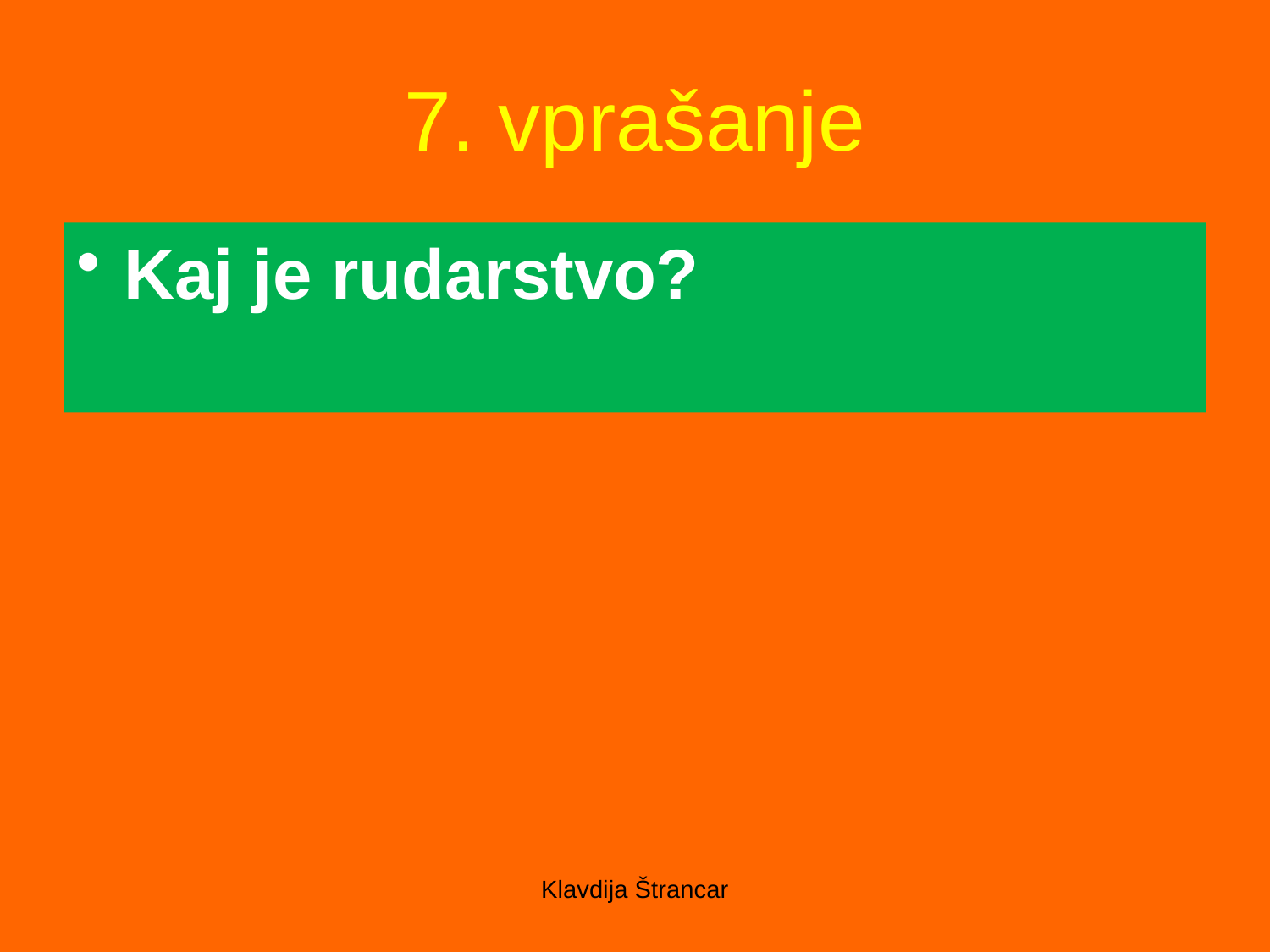

# 7. vprašanje
Kaj je rudarstvo?
Klavdija Štrancar